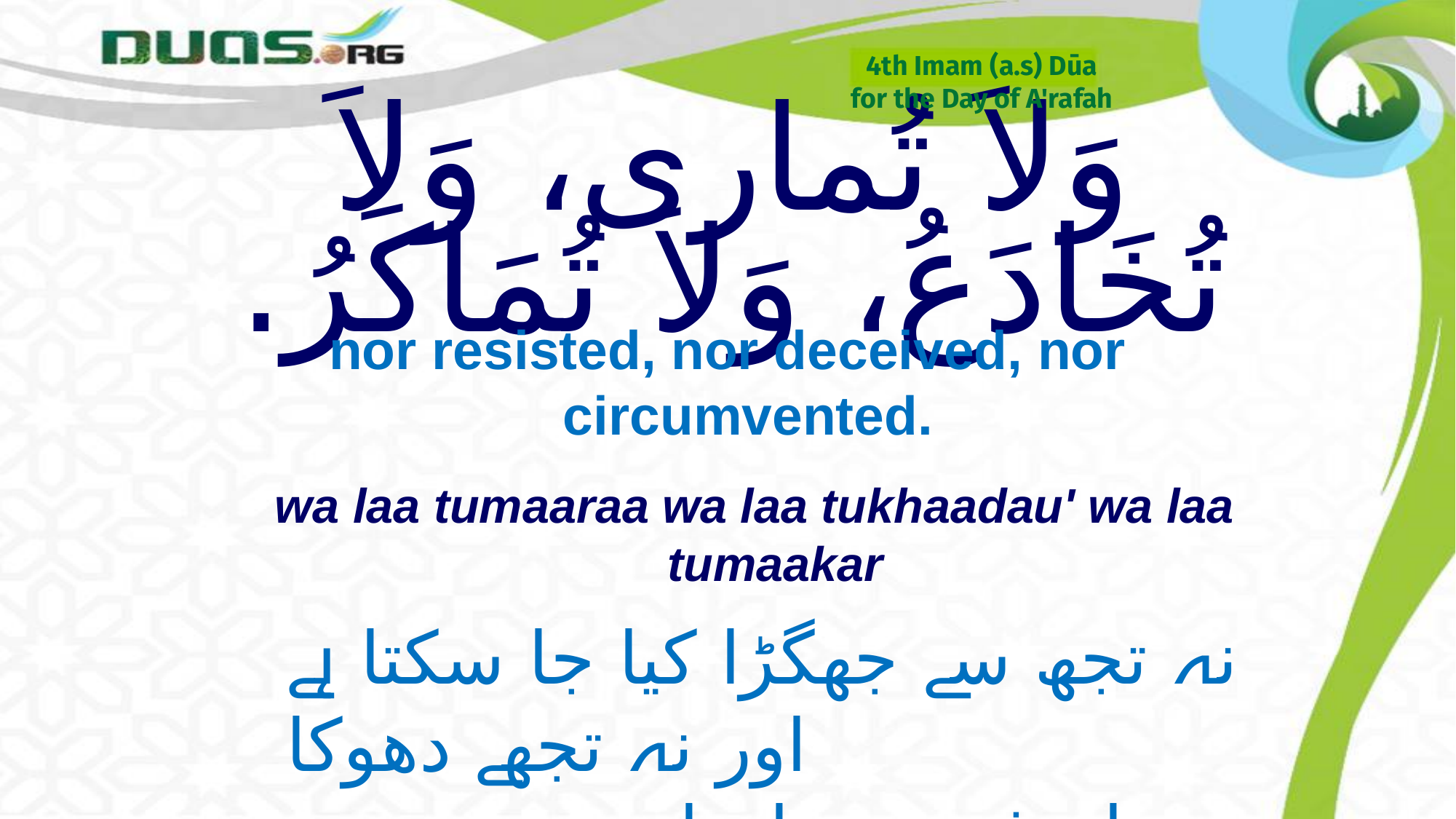

4th Imam (a.s) Dūa
for the Day of A'rafah
# وَلاَ تُمارى، وَلاَ تُخَادَعُ، وَلاَ تُمَاكَرُ.
nor resisted, nor deceived, nor circumvented.
wa laa tumaaraa wa laa tukhaadau' wa laa tumaakar
نہ تجھ سے جھگڑا کیا جا سکتا ہے اور نہ تجھے دھوکا
                 اورفریب دیا جا سکتا ہے۔